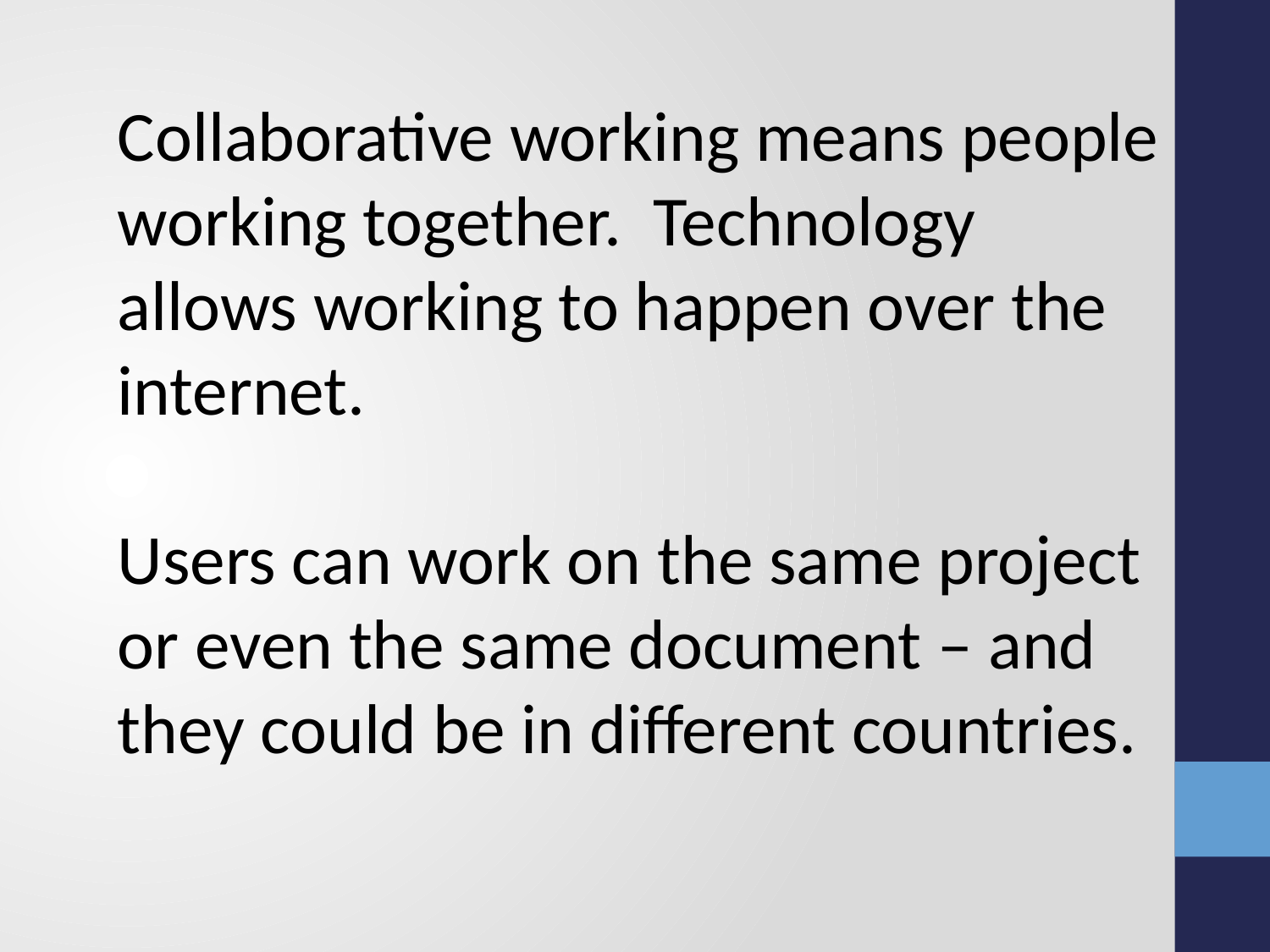

Collaborative working means people working together.  Technology allows working to happen over the internet.

Users can work on the same project or even the same document – and they could be in different countries.